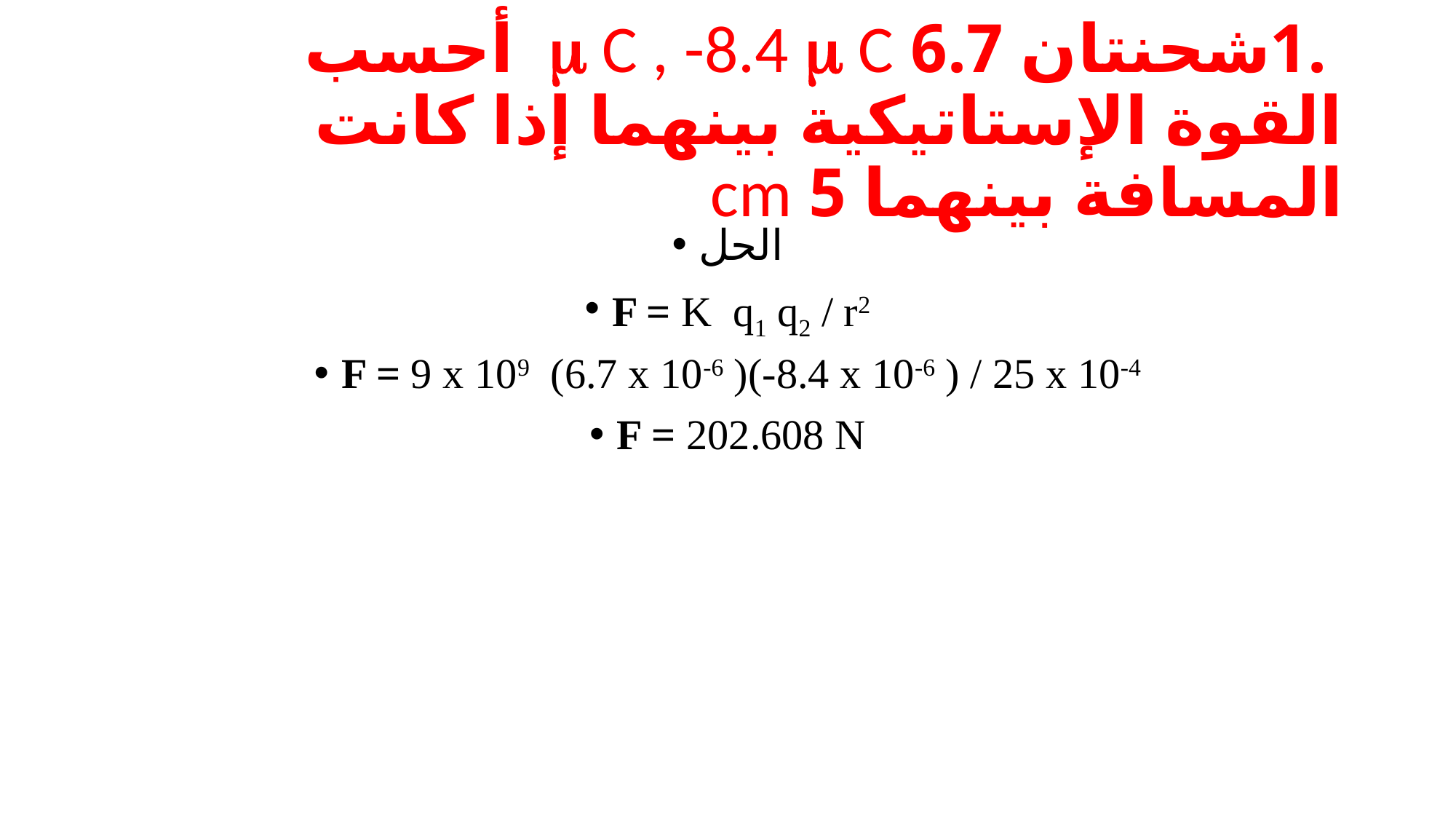

# .1شحنتان 6.7 μ C , -8.4 μ C  أحسب القوة الإستاتيكية بينهما إذا كانت المسافة بينهما 5 cm
الحل
F = K  q1 q2 / r2
F = 9 x 109  (6.7 x 10-6 )(-8.4 x 10-6 ) / 25 x 10-4
F = 202.608 N